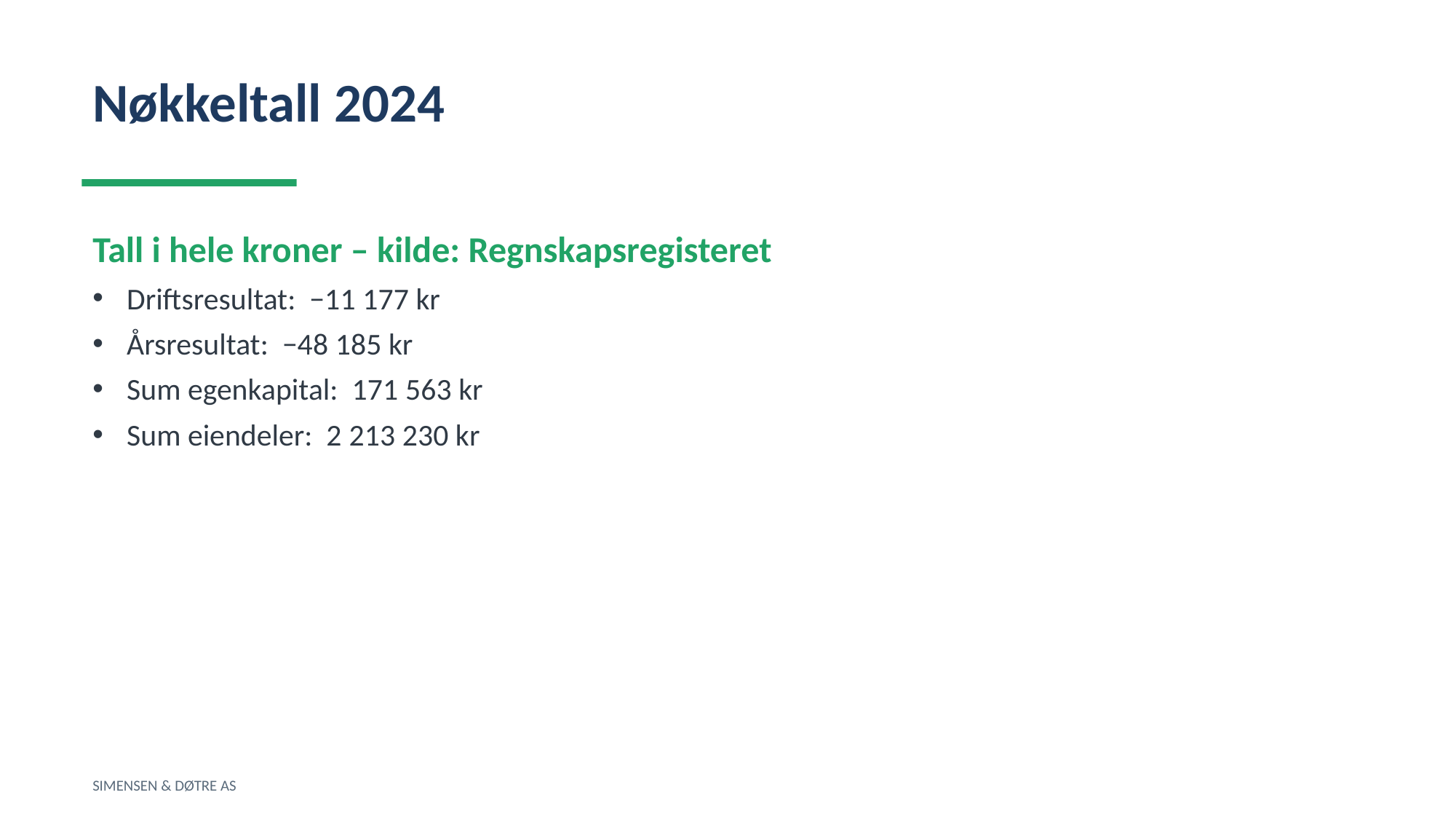

Nøkkeltall 2024

Tall i hele kroner – kilde: Regnskapsregisteret
Driftsresultat:  −11 177 kr
Årsresultat:  −48 185 kr
Sum egenkapital:  171 563 kr
Sum eiendeler:  2 213 230 kr
SIMENSEN & DØTRE AS